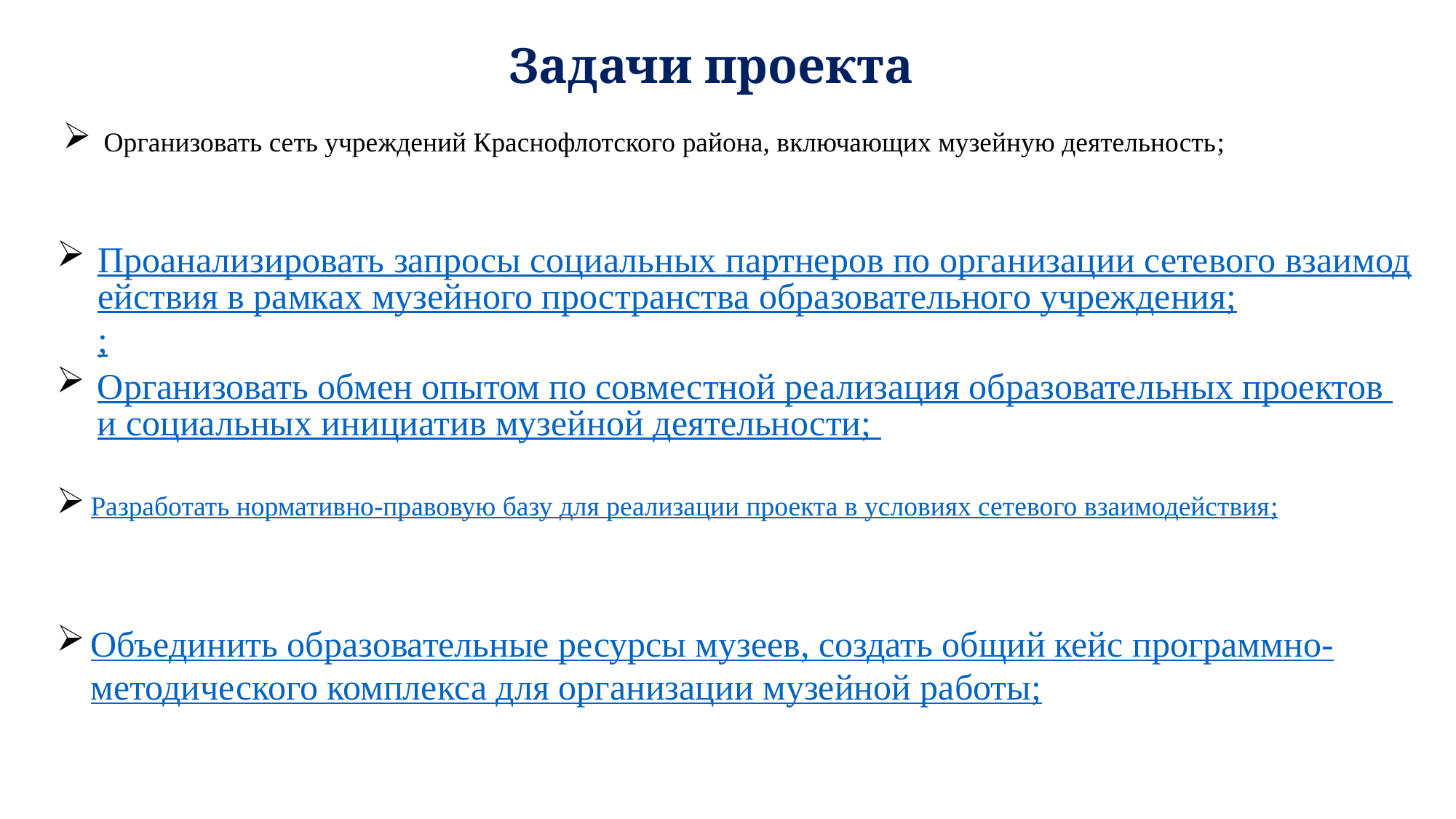

Задачи проекта
Организовать сеть учреждений Краснофлотского района, включающих музейную деятельность;
Проанализировать запросы социальных партнеров по организации сетевого взаимодействия в рамках музейного пространства образовательного учреждения;;
Организовать обмен опытом по совместной реализация образовательных проектов и социальных инициатив музейной деятельности;
Разработать нормативно-правовую базу для реализации проекта в условиях сетевого взаимодействия;
Объединить образовательные ресурсы музеев, создать общий кейс программно-методического комплекса для организации музейной работы;